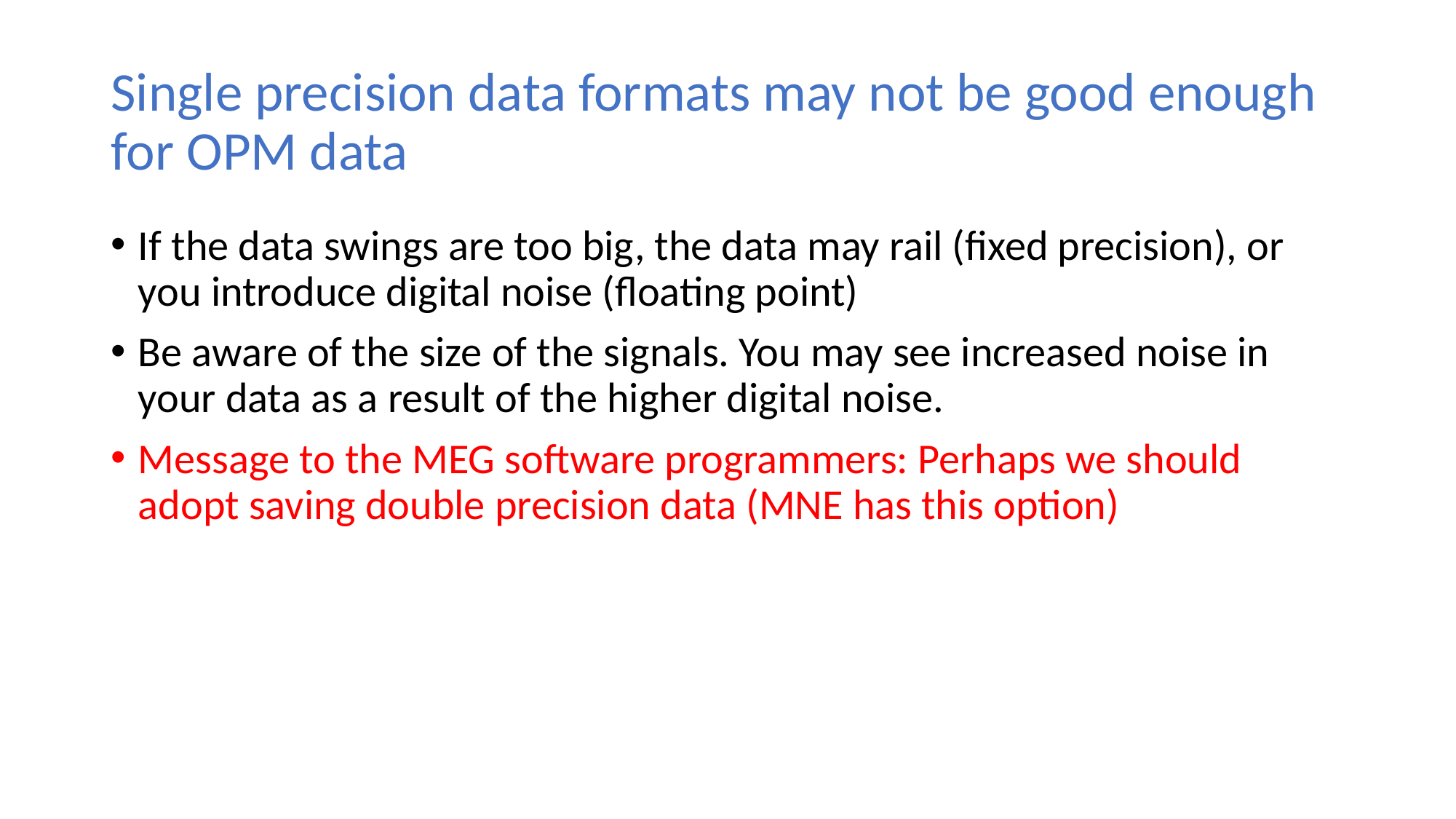

# Single precision data formats may not be good enough for OPM data
If the data swings are too big, the data may rail (fixed precision), or you introduce digital noise (floating point)
Be aware of the size of the signals. You may see increased noise in your data as a result of the higher digital noise.
Message to the MEG software programmers: Perhaps we should adopt saving double precision data (MNE has this option)